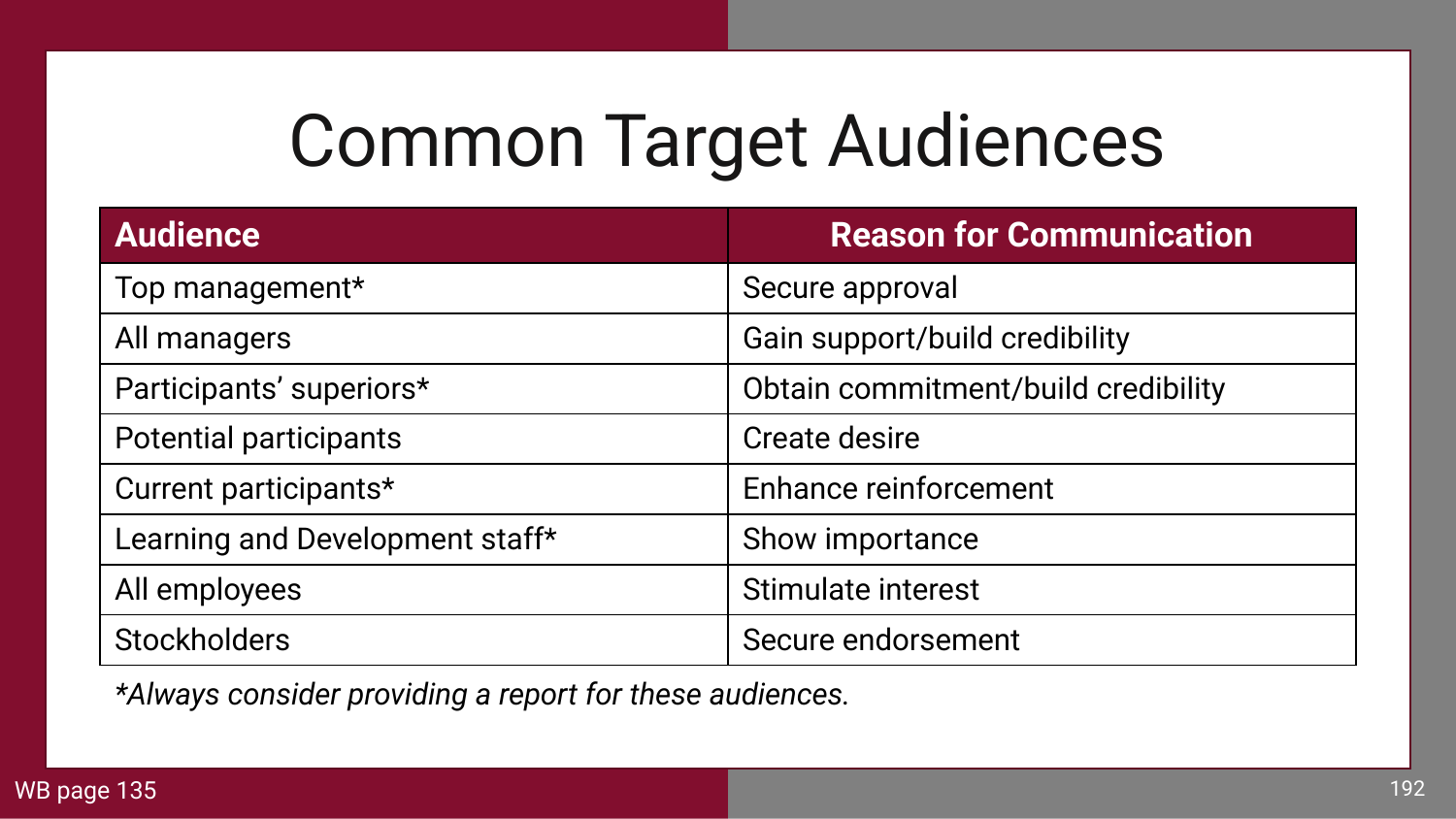

# Common Target Audiences
| Audience | Reason for Communication |
| --- | --- |
| Top management\* | Secure approval |
| All managers | Gain support/build credibility |
| Participants’ superiors\* | Obtain commitment/build credibility |
| Potential participants | Create desire |
| Current participants\* | Enhance reinforcement |
| Learning and Development staff\* | Show importance |
| All employees | Stimulate interest |
| Stockholders | Secure endorsement |
| \*Always consider providing a report for these audiences. |  |
192
WB page 135